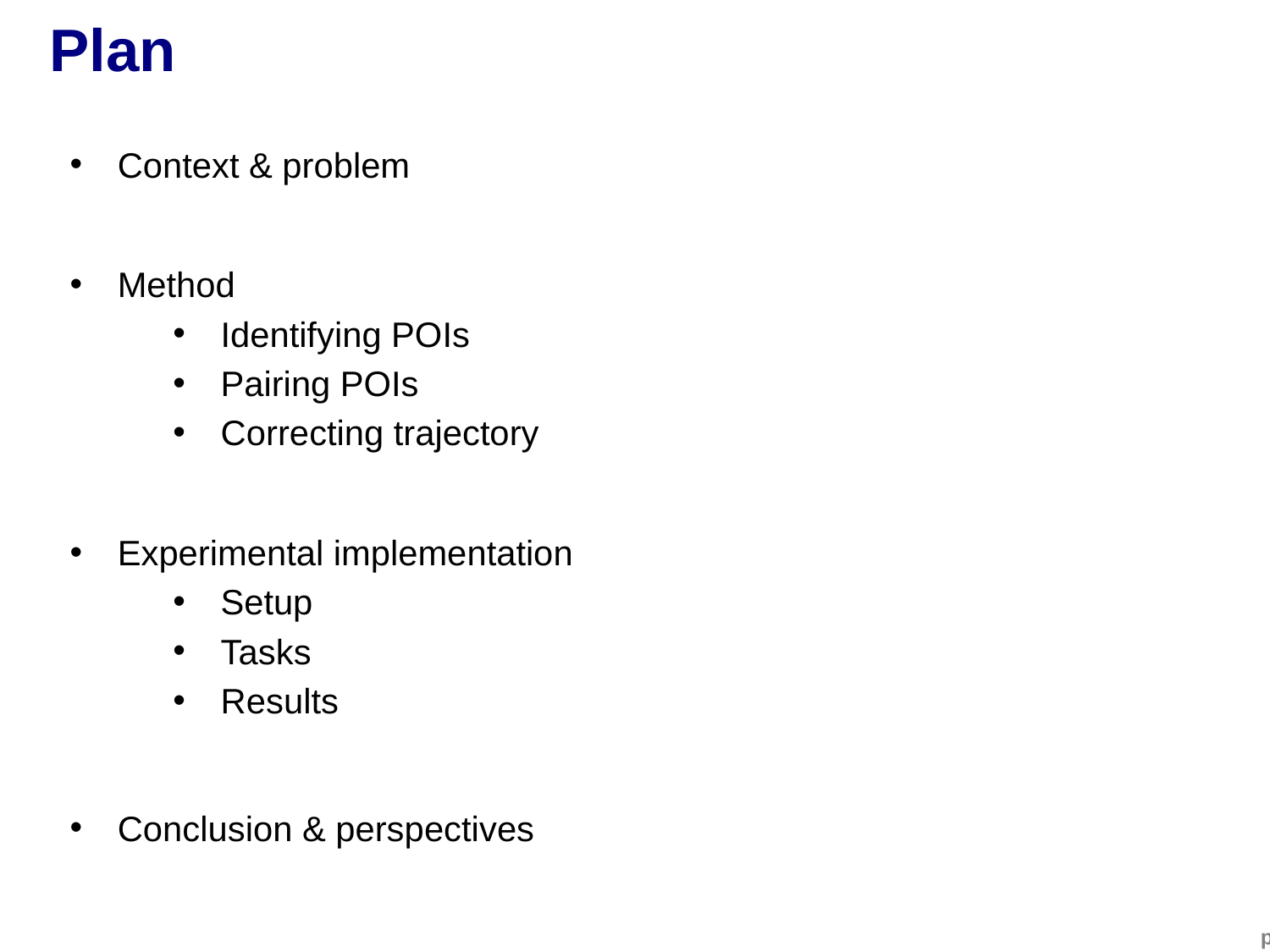

# Plan
Context & problem

Method
Identifying POIs
Pairing POIs
Correcting trajectory

Experimental implementation
Setup
Tasks
Results

Conclusion & perspectives